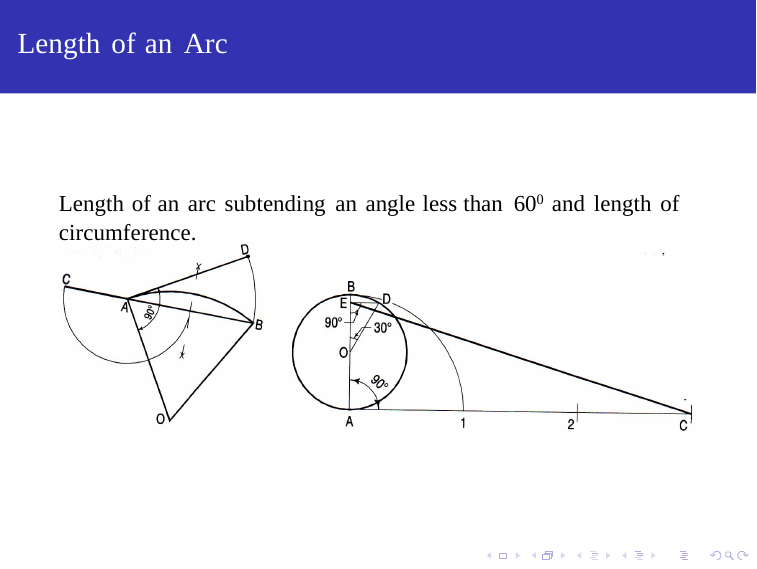

Length of an Arc
Length of an arc subtending an angle less than 600  and length of circumference.